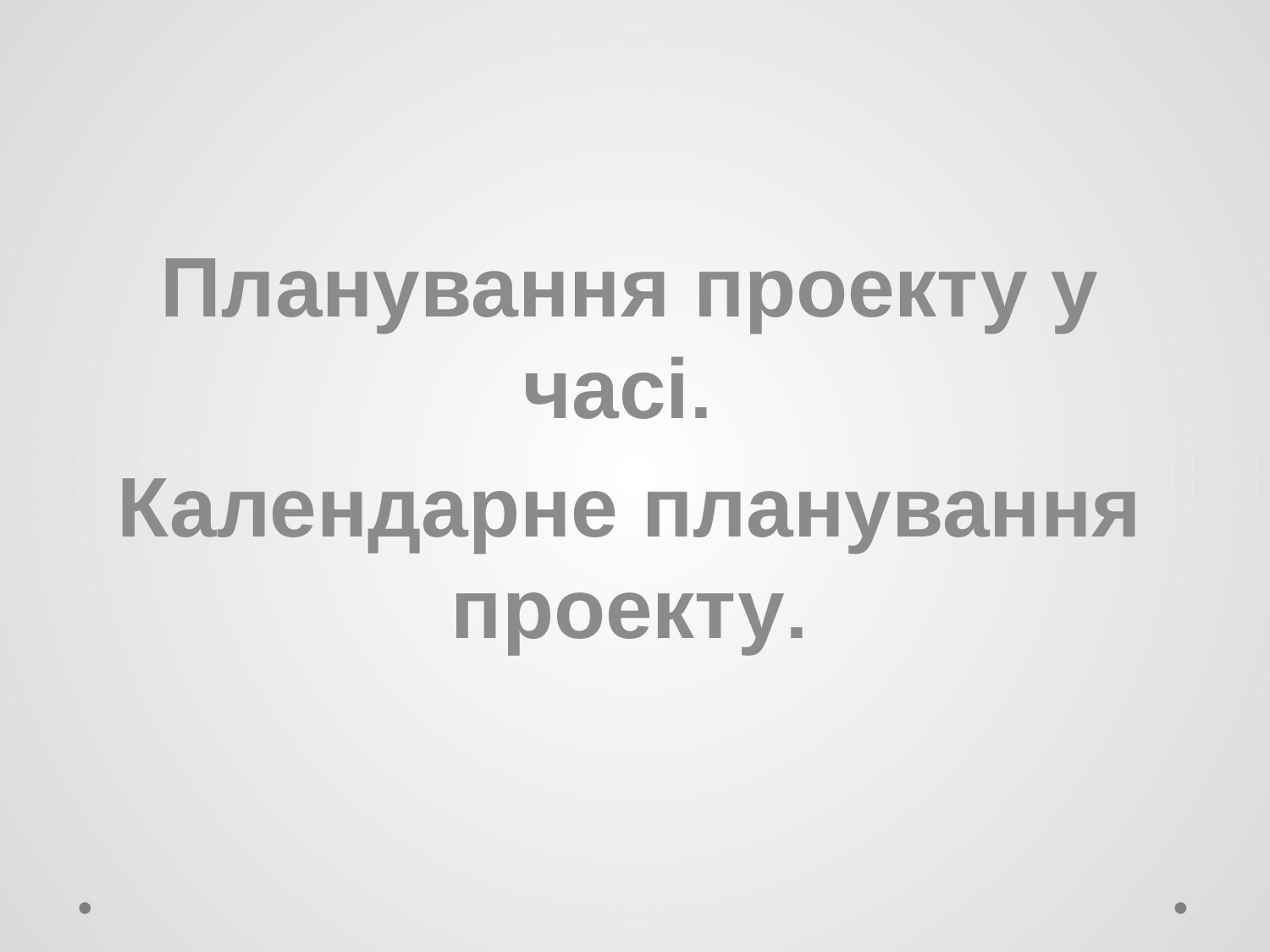

Планування проекту у часі.
Календарне планування проекту.